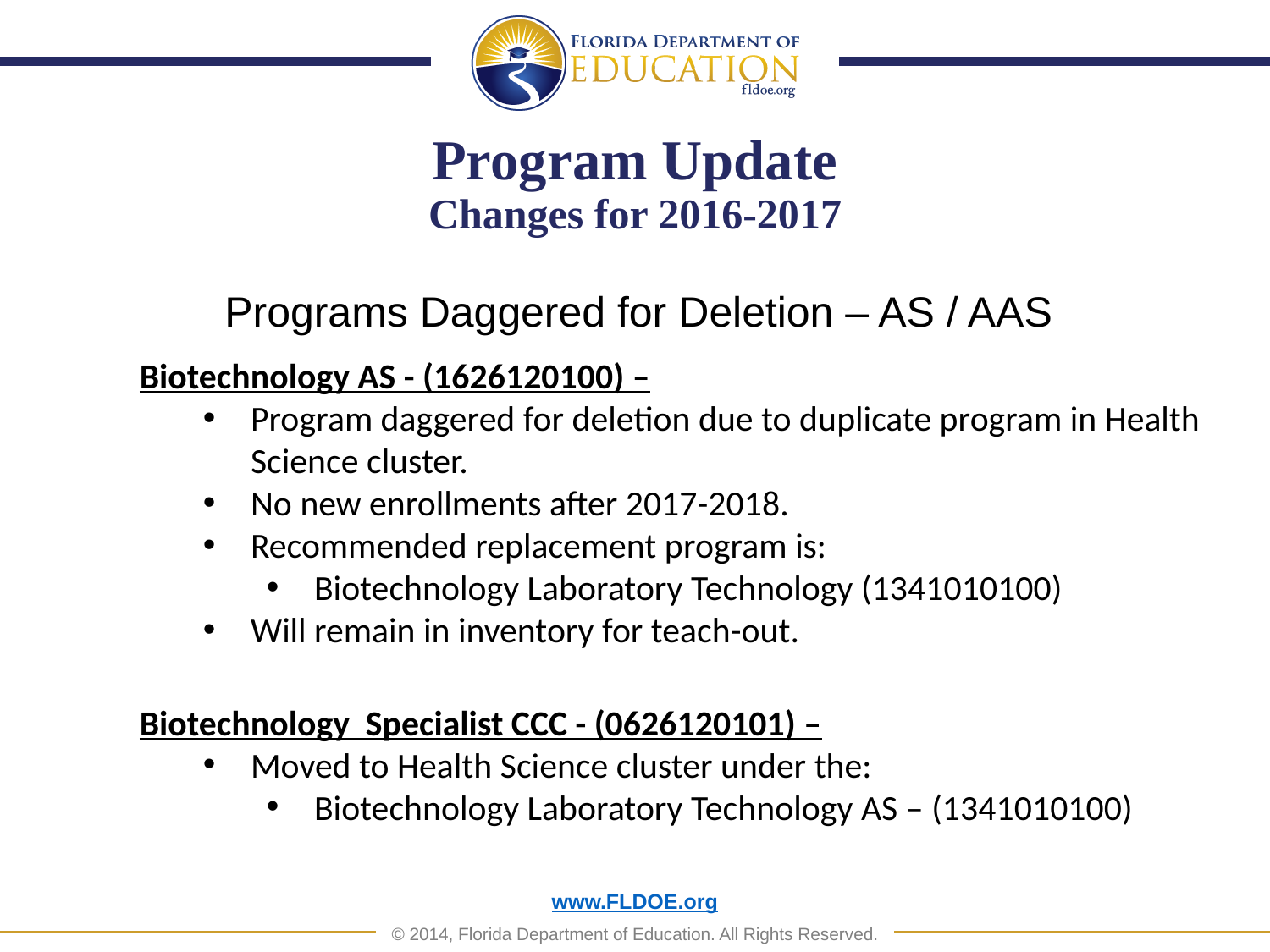

# Program Update Changes for 2016-2017
Programs Daggered for Deletion – AS / AAS
Biotechnology AS - (1626120100) –
Program daggered for deletion due to duplicate program in Health Science cluster.
No new enrollments after 2017-2018.
Recommended replacement program is:
Biotechnology Laboratory Technology (1341010100)
Will remain in inventory for teach-out.
Biotechnology  Specialist CCC - (0626120101) –
Moved to Health Science cluster under the:
Biotechnology Laboratory Technology AS – (1341010100)